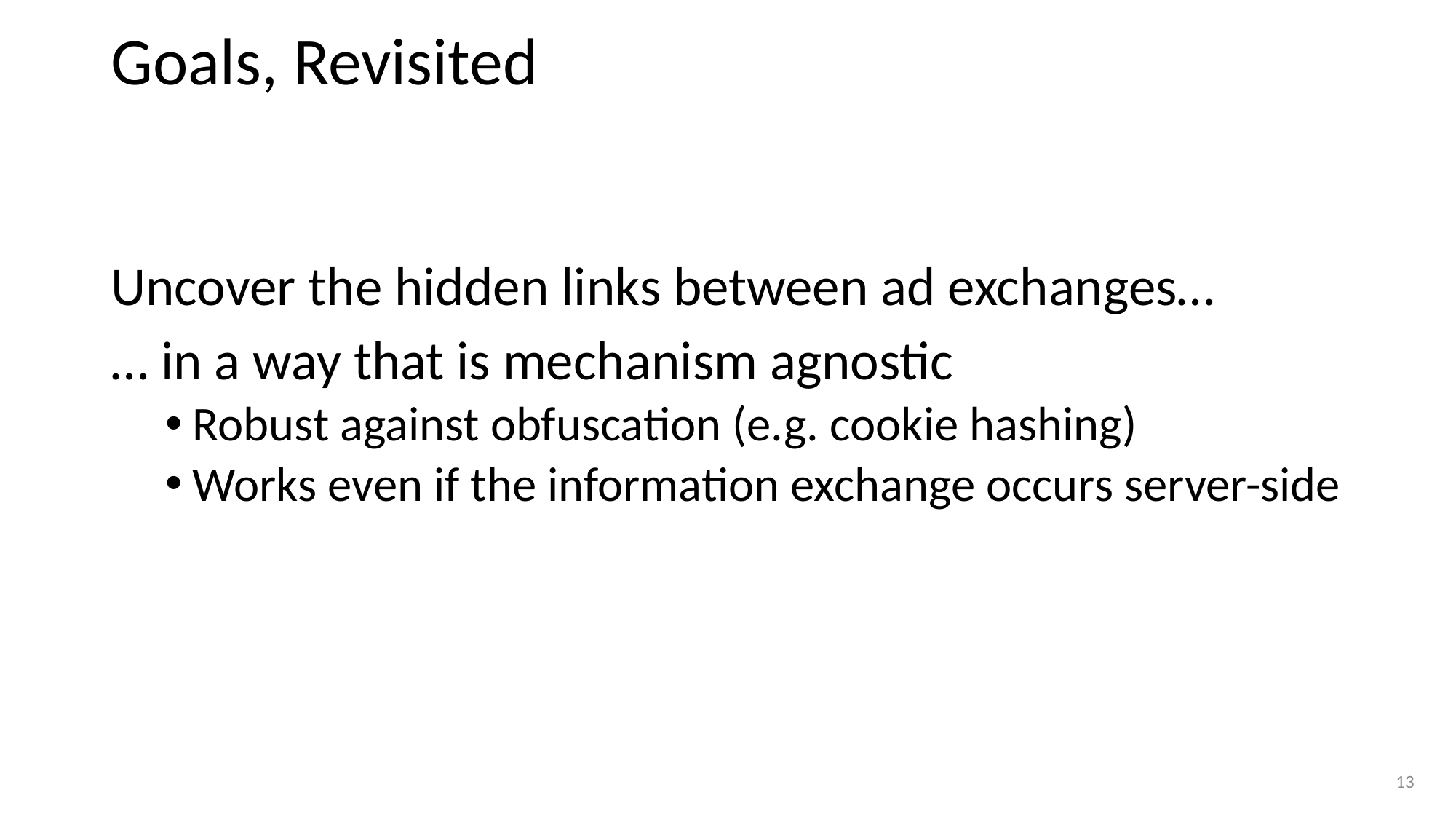

# Goals, Revisited
Uncover the hidden links between ad exchanges…
… in a way that is mechanism agnostic
Robust against obfuscation (e.g. cookie hashing)
Works even if the information exchange occurs server-side
13